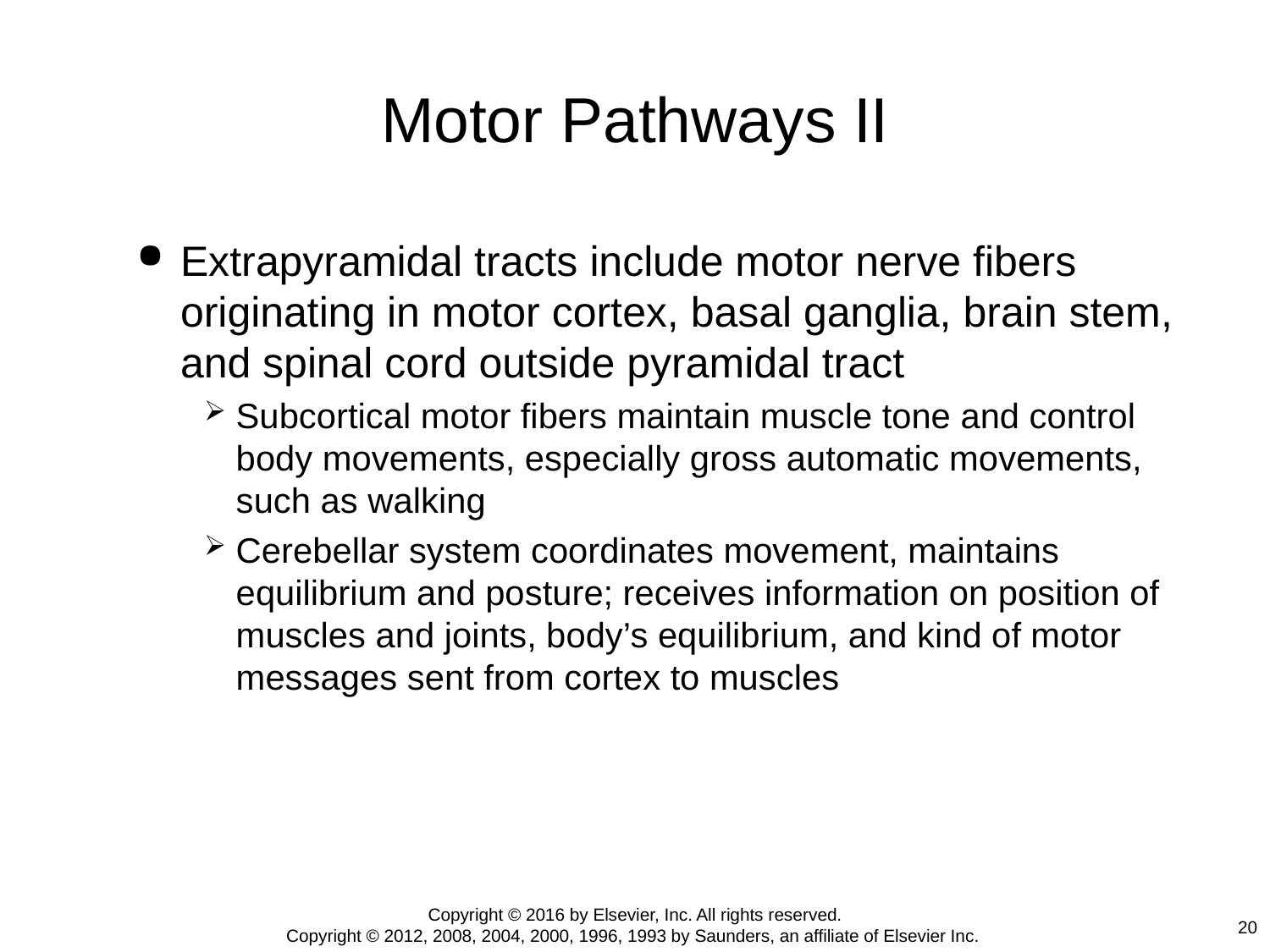

# Motor Pathways II
Extrapyramidal tracts include motor nerve fibers originating in motor cortex, basal ganglia, brain stem, and spinal cord outside pyramidal tract
Subcortical motor fibers maintain muscle tone and control body movements, especially gross automatic movements, such as walking
Cerebellar system coordinates movement, maintains equilibrium and posture; receives information on position of muscles and joints, body’s equilibrium, and kind of motor messages sent from cortex to muscles
Copyright © 2016 by Elsevier, Inc. All rights reserved.
Copyright © 2012, 2008, 2004, 2000, 1996, 1993 by Saunders, an affiliate of Elsevier Inc.
20